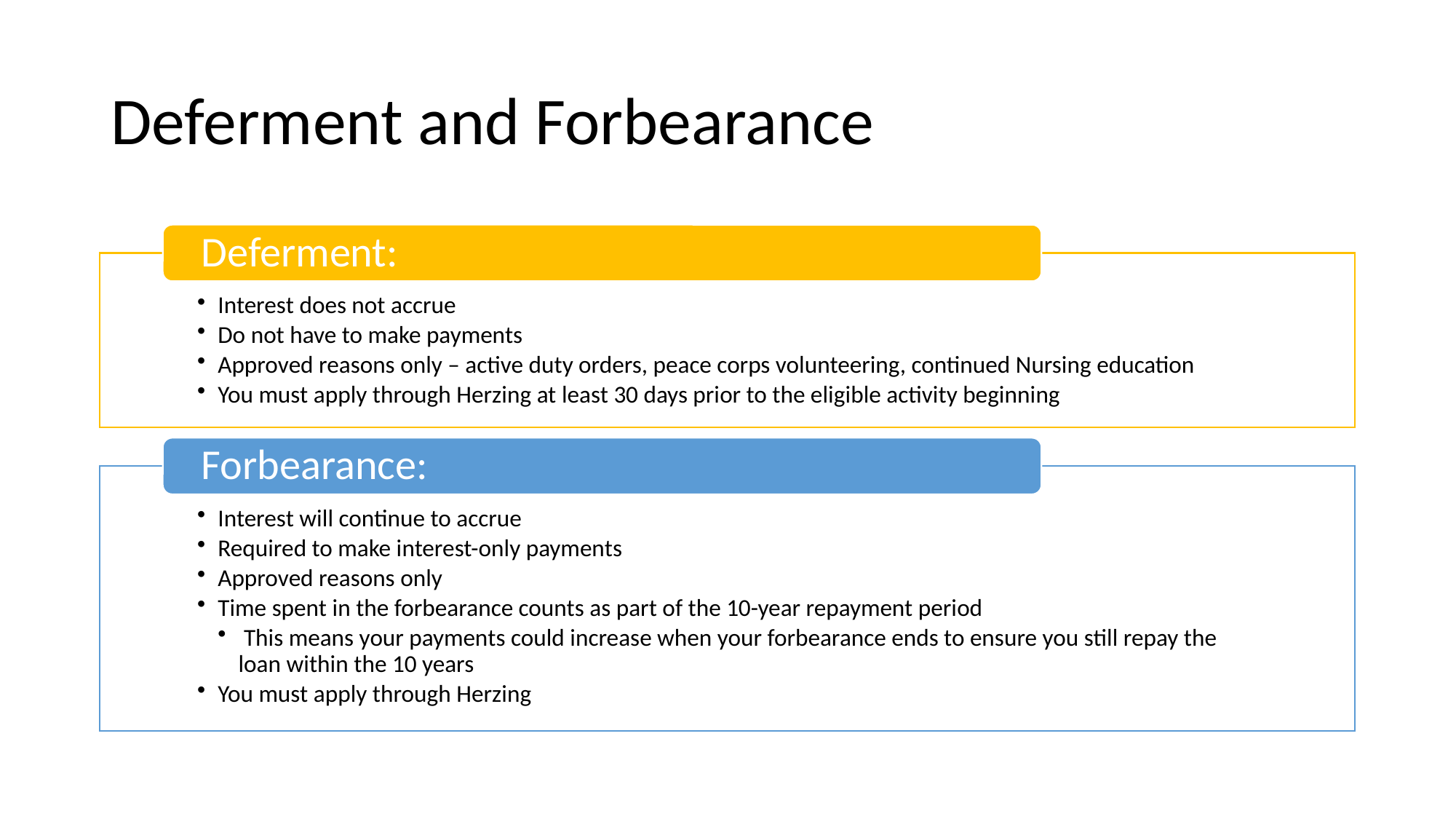

# Deferment and Forbearance
Interest does not accrue
Do not have to make payments
Approved reasons only – active duty orders, peace corps volunteering, continued Nursing education
You must apply through Herzing at least 30 days prior to the eligible activity beginning
Deferment:
Interest will continue to accrue
Required to make interest-only payments
Approved reasons only
Time spent in the forbearance counts as part of the 10-year repayment period
 This means your payments could increase when your forbearance ends to ensure you still repay the loan within the 10 years
You must apply through Herzing
Forbearance: